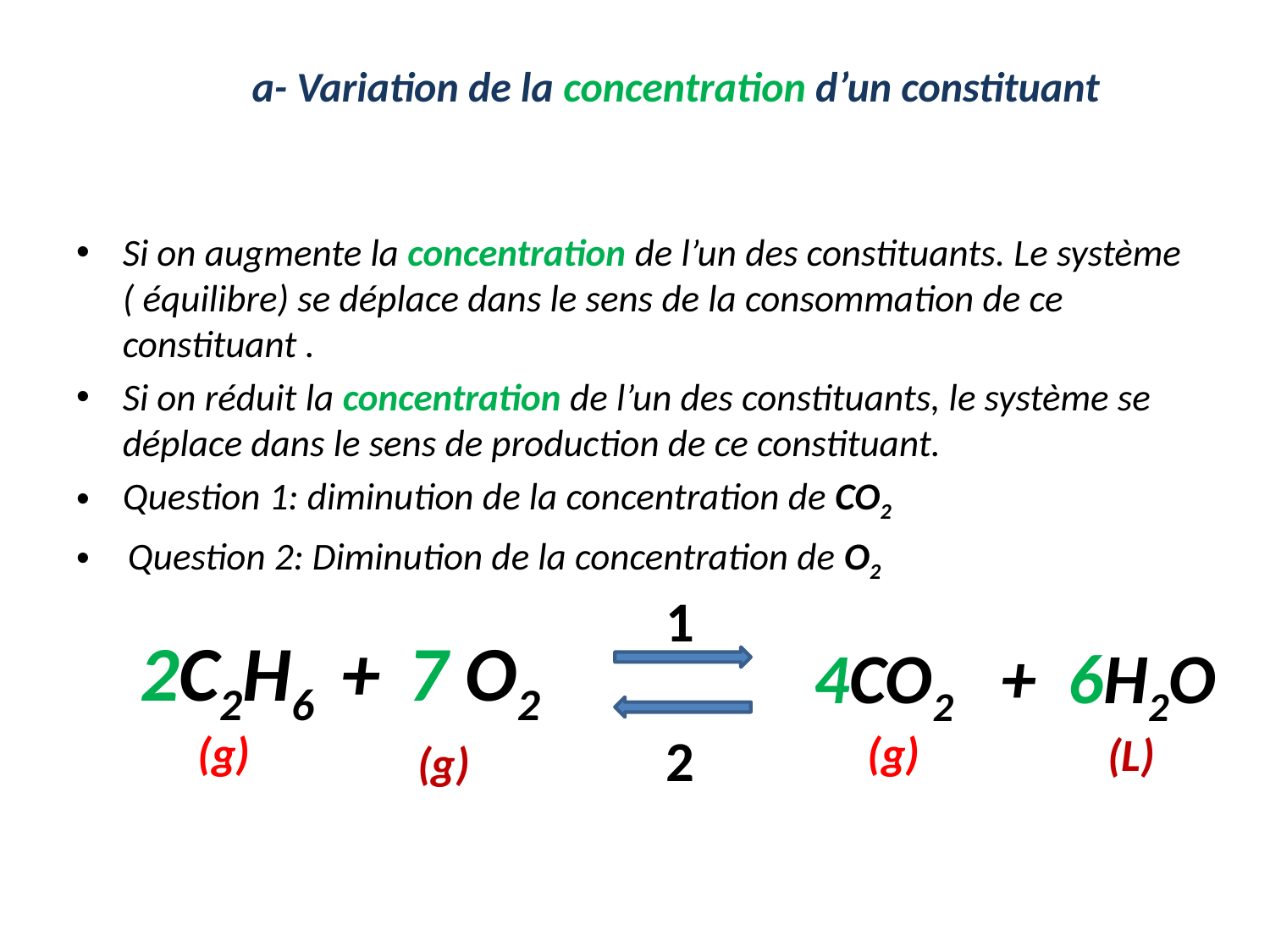

# a- Variation de la concentration d’un constituant
Si on augmente la concentration de l’un des constituants. Le système ( équilibre) se déplace dans le sens de la consommation de ce constituant .
Si on réduit la concentration de l’un des constituants, le système se déplace dans le sens de production de ce constituant.
Question 1: diminution de la concentration de CO2
 Question 2: Diminution de la concentration de O2

1
2C2H6  +  7 O2
4CO2   +  6H2O

(g)
(g)
(L)
(g)
2